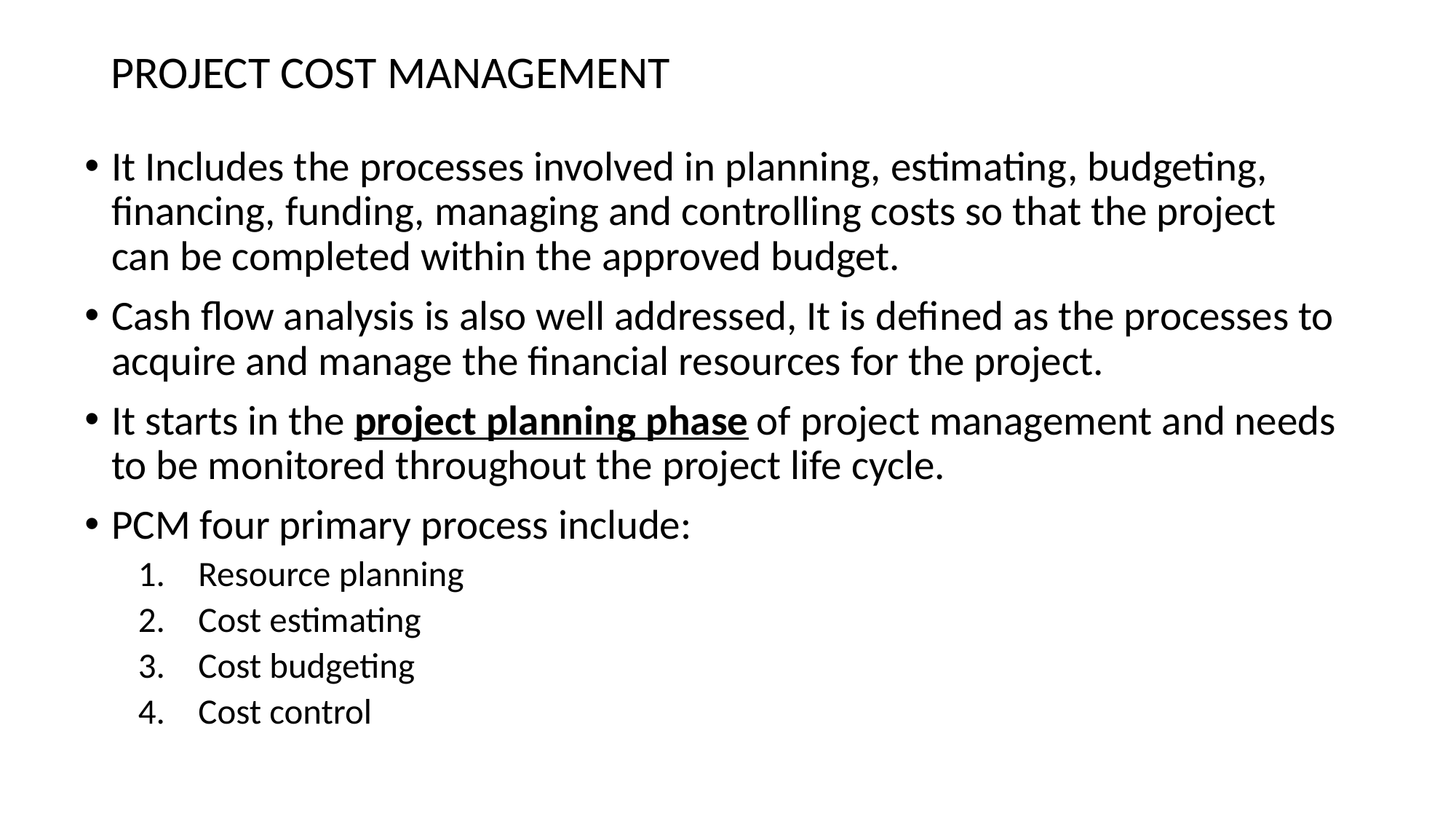

# PROJECT COST MANAGEMENT
It Includes the processes involved in planning, estimating, budgeting, financing, funding, managing and controlling costs so that the project can be completed within the approved budget.
Cash flow analysis is also well addressed, It is defined as the processes to acquire and manage the financial resources for the project.
It starts in the project planning phase of project management and needs to be monitored throughout the project life cycle.
PCM four primary process include:
Resource planning
Cost estimating
Cost budgeting
Cost control